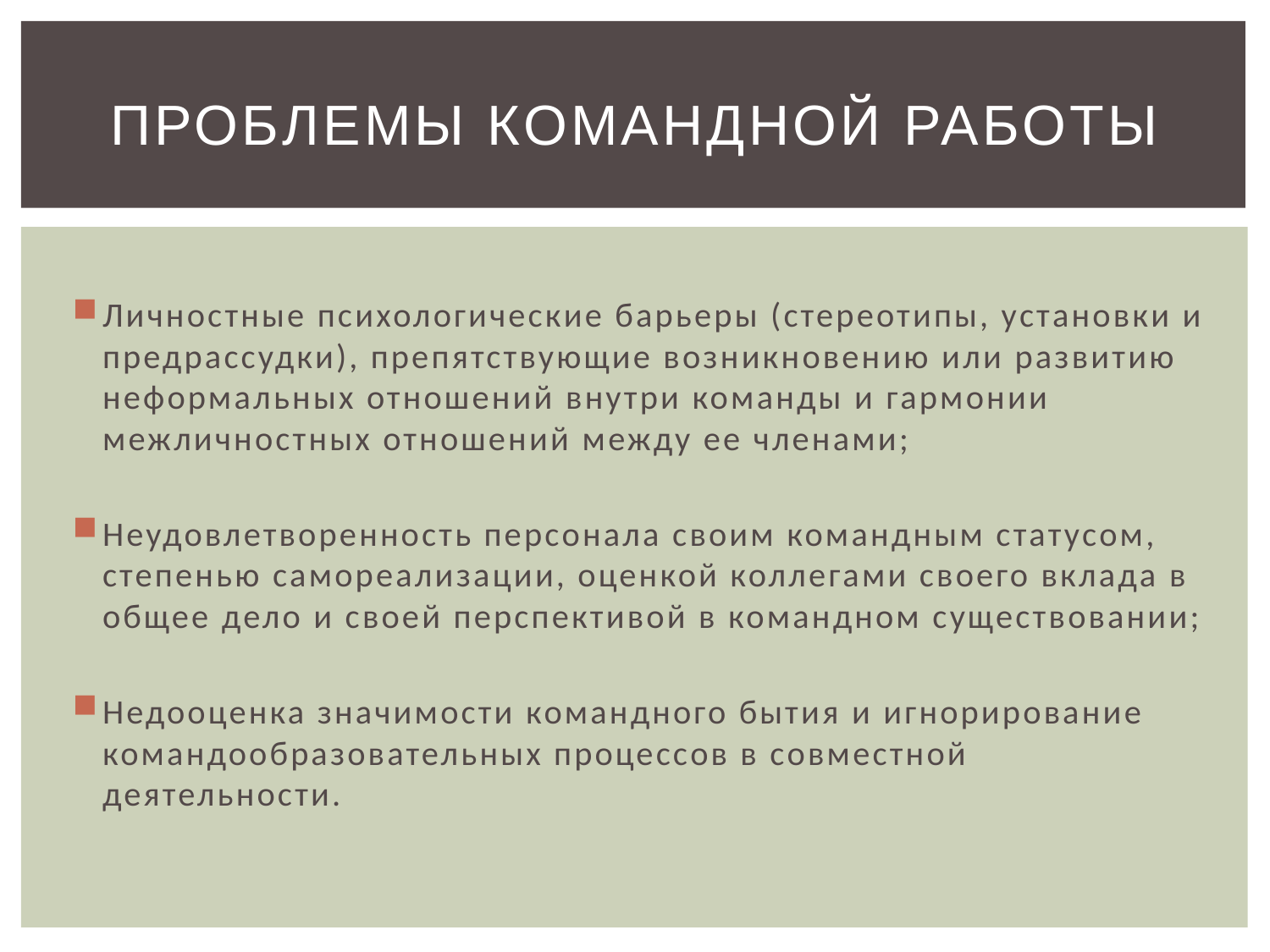

# Проблемы командной работы

Личностные психологические барьеры (стереотипы, установки и предрассудки), препятствующие возникновению или развитию неформальных отношений внутри команды и гармонии межличностных отношений между ее членами;

Неудовлетворенность персонала своим командным статусом, степенью самореализации, оценкой коллегами своего вклада в общее дело и своей перспективой в командном существовании;

Недооценка значимости командного бытия и игнорирование командообразовательных процессов в совместной деятельности.